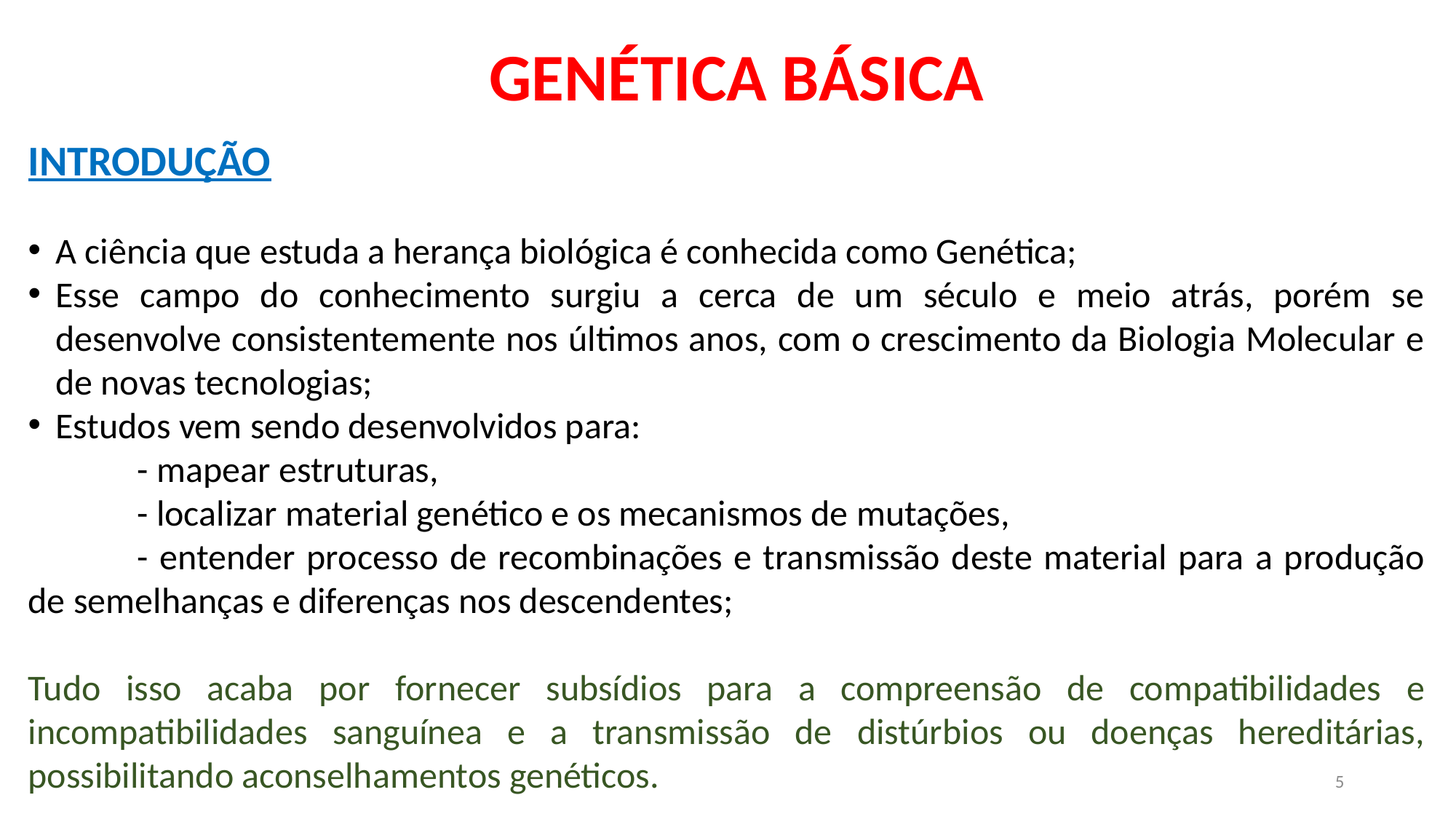

# GENÉTICA BÁSICA
INTRODUÇÃO

A ciência que estuda a herança biológica é conhecida como Genética;
Esse campo do conhecimento surgiu a cerca de um século e meio atrás, porém se desenvolve consistentemente nos últimos anos, com o crescimento da Biologia Molecular e de novas tecnologias;
Estudos vem sendo desenvolvidos para:
	- mapear estruturas,
	- localizar material genético e os mecanismos de mutações,
	- entender processo de recombinações e transmissão deste material para a produção de semelhanças e diferenças nos descendentes;

Tudo isso acaba por fornecer subsídios para a compreensão de compatibilidades e incompatibilidades sanguínea e a transmissão de distúrbios ou doenças hereditárias, possibilitando aconselhamentos genéticos.
5